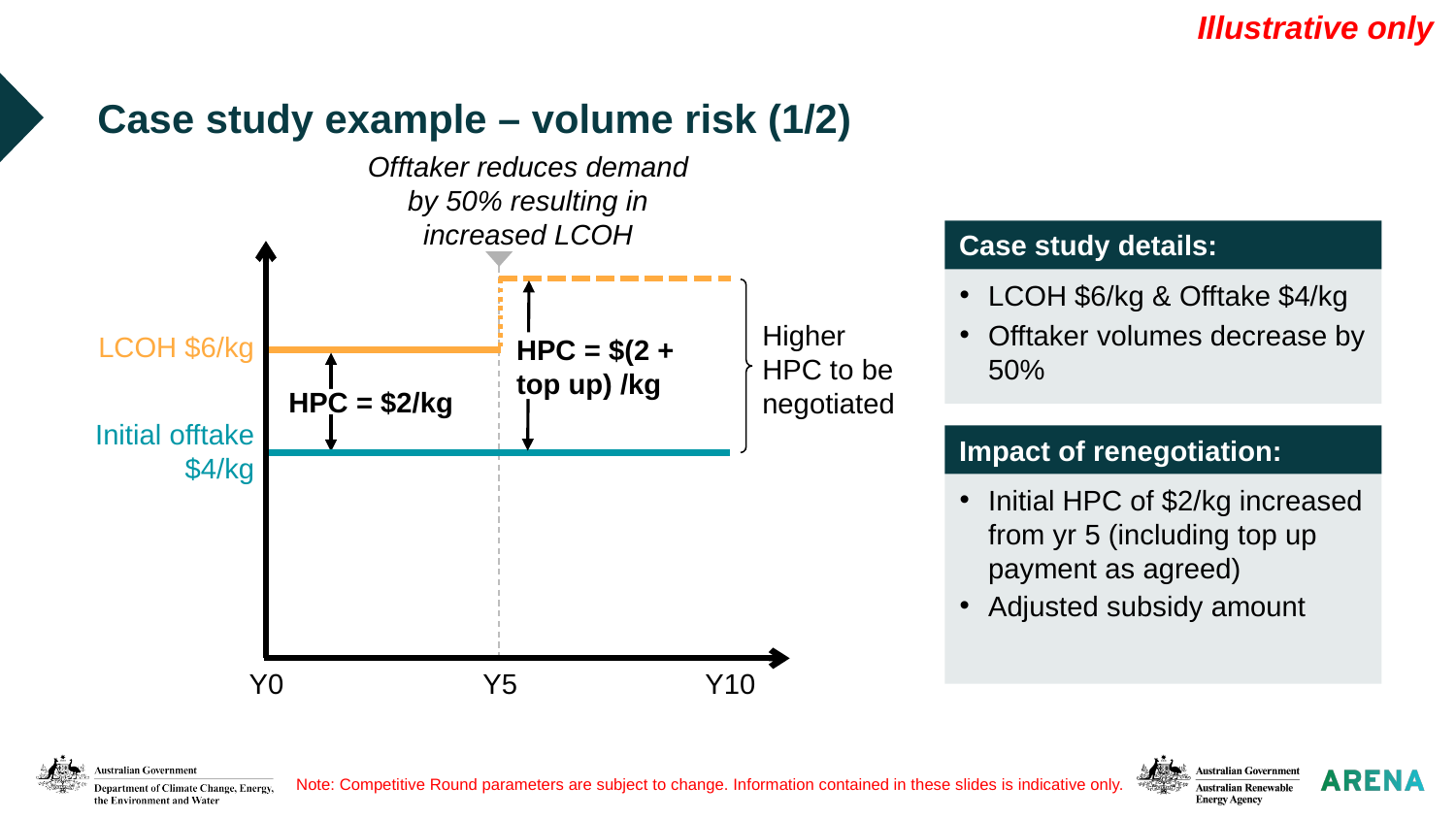

Illustrative only
# Case study example – volume risk (1/2)
Offtaker reduces demand by 50% resulting in increased LCOH

Case study details:

LCOH $6/kg & Offtake $4/kg
Offtaker volumes decrease by 50%

LCOH $6/kg
HPC = $(2 + top up) /kg
Higher HPC to be negotiated
HPC = $2/kg
Impact of renegotiation:
Initial offtake
 $4/kg
Initial HPC of $2/kg increased from yr 5 (including top up payment as agreed)
Adjusted subsidy amount
Y0
Y5
Y10
Note: Competitive Round parameters are subject to change. Information contained in these slides is indicative only.